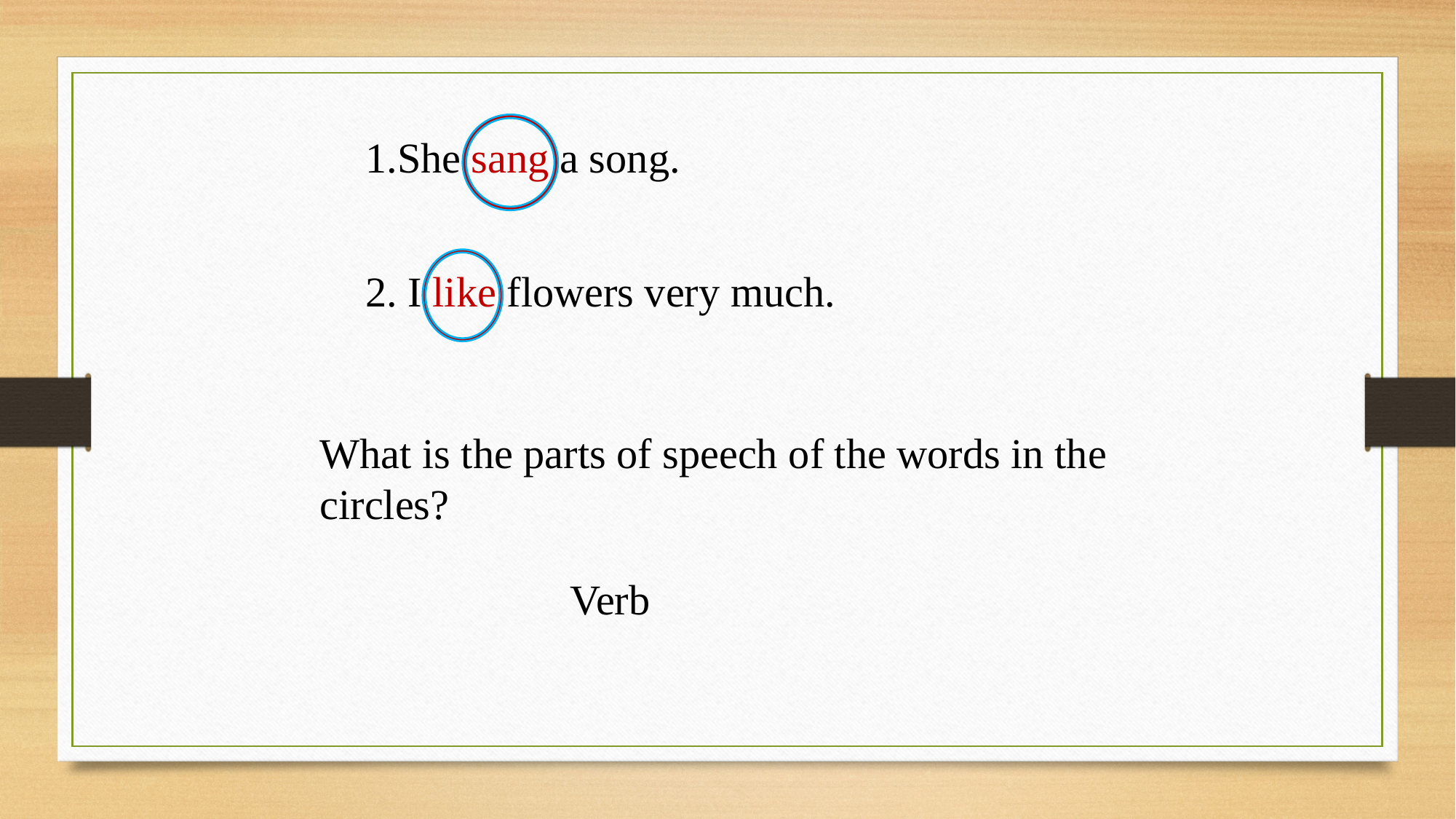

1.She sang a song.

2. I like flowers very much.
What is the parts of speech of the words in the circles?
Verb